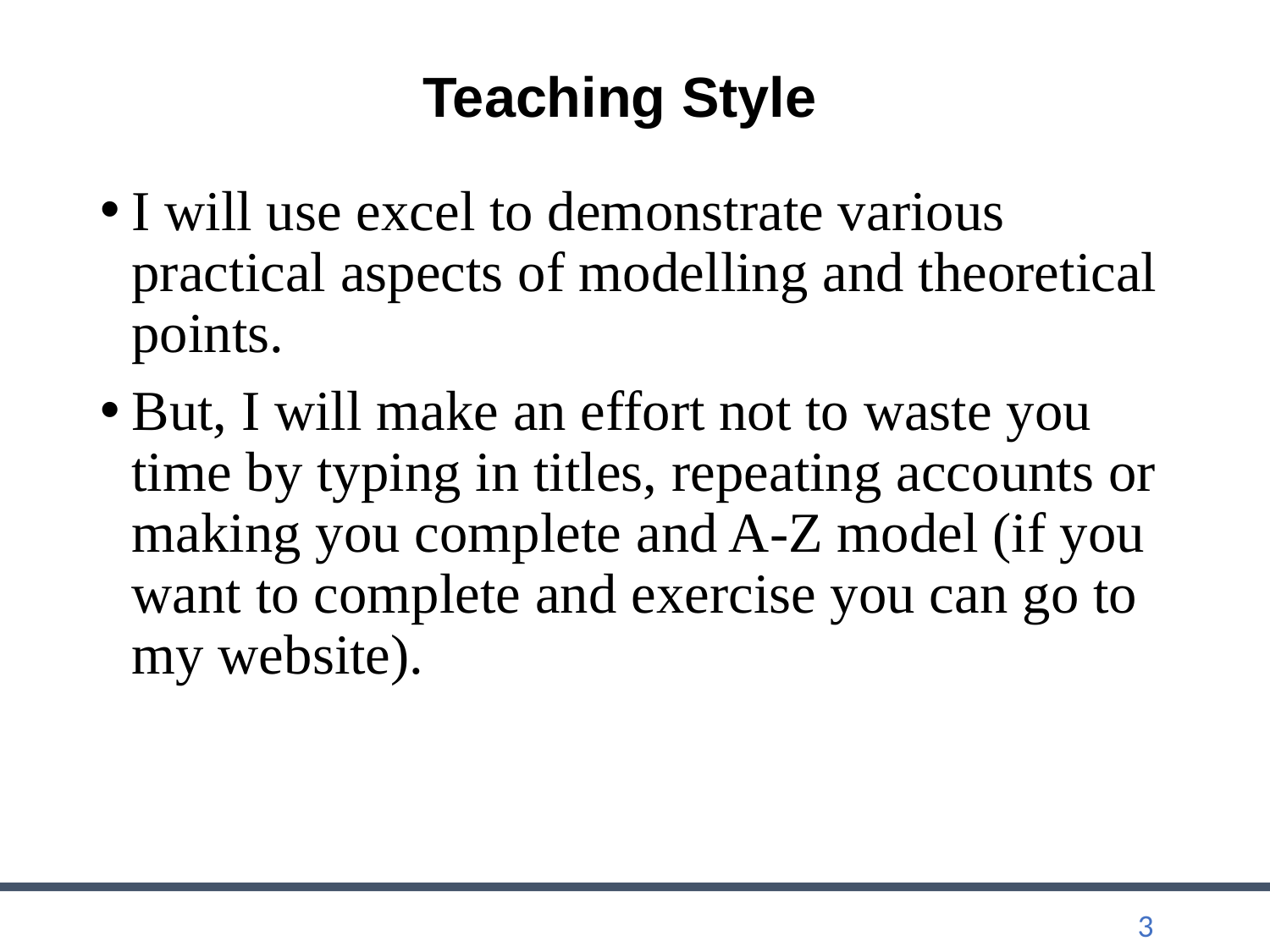

# Teaching Style
I will use excel to demonstrate various practical aspects of modelling and theoretical points.
But, I will make an effort not to waste you time by typing in titles, repeating accounts or making you complete and A-Z model (if you want to complete and exercise you can go to my website).
3